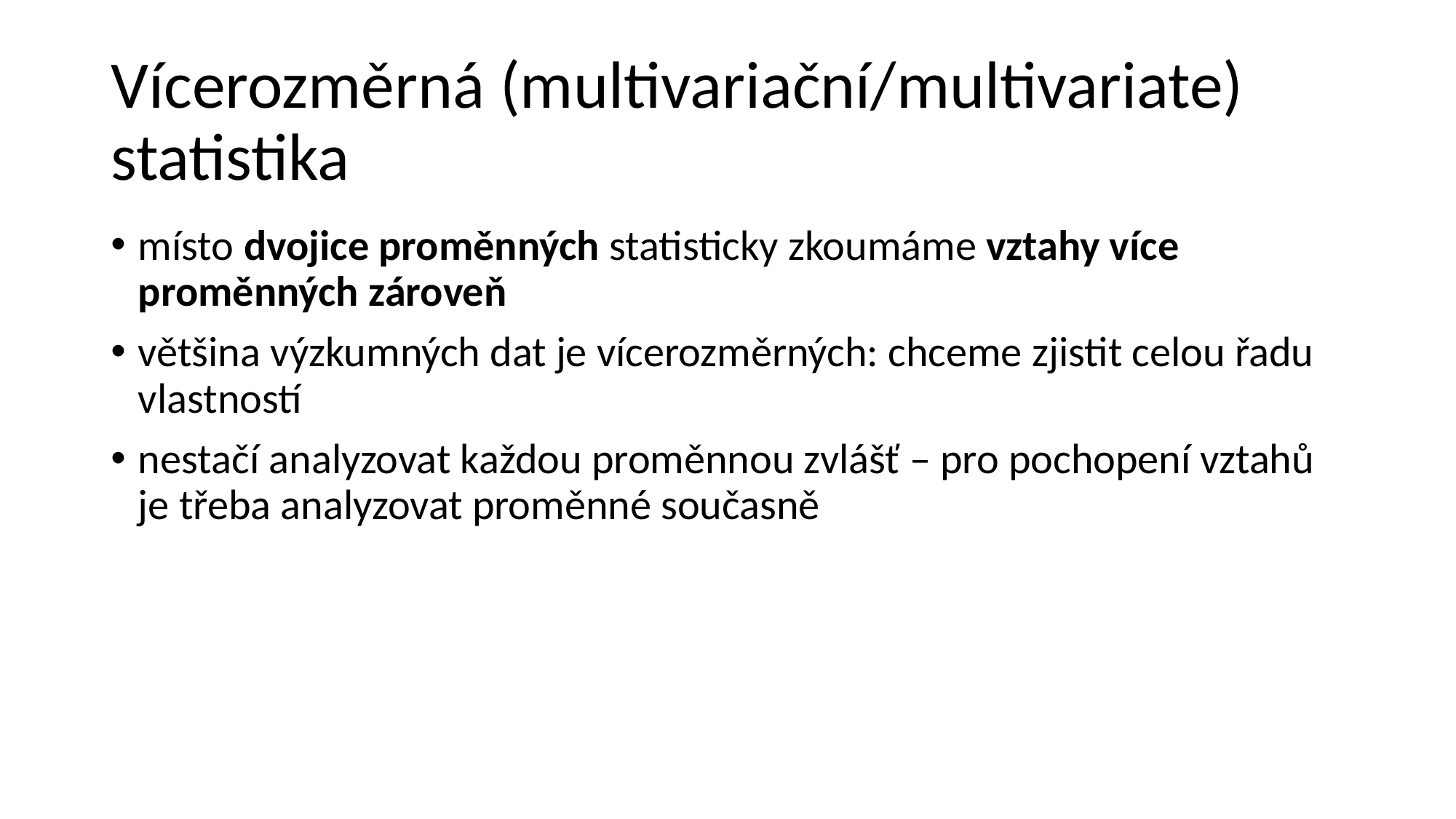

# Vícerozměrná (multivariační/multivariate) statistika
místo dvojice proměnných statisticky zkoumáme vztahy více proměnných zároveň
většina výzkumných dat je vícerozměrných: chceme zjistit celou řadu vlastností
nestačí analyzovat každou proměnnou zvlášť – pro pochopení vztahů je třeba analyzovat proměnné současně